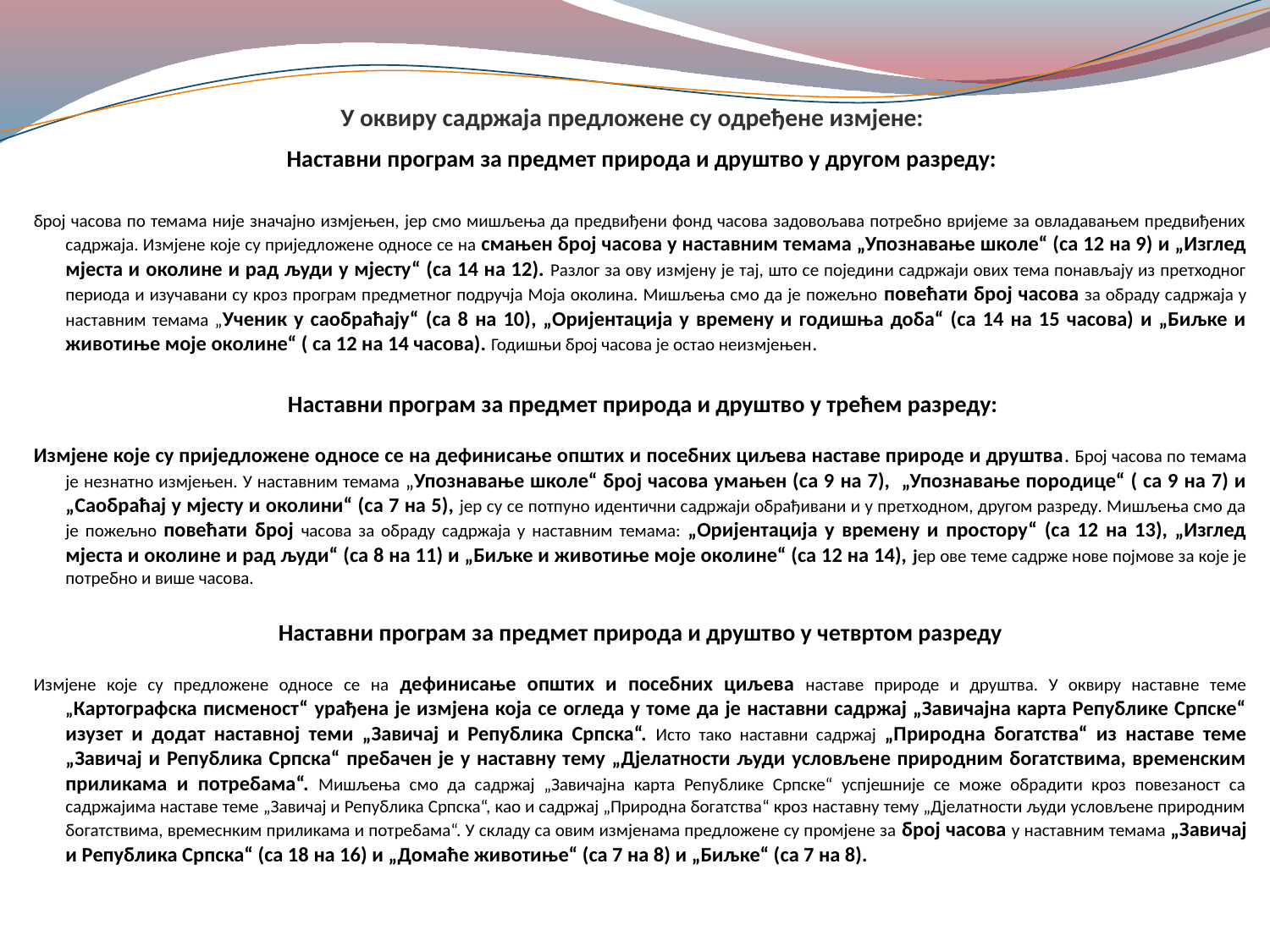

# У оквиру садржаја предложене су одређене измјене:
 Наставни програм за предмет природа и друштво у другом разреду:

број часова по темама није значајно измјењен, јер смо мишљења да предвиђени фонд часова задовољава потребно вријеме за овладавањем предвиђених садржаја. Измјене које су приједложене односе се на смањен број часова у наставним темама „Упознавање школе“ (са 12 на 9) и „Изглед мјеста и околине и рад људи у мјесту“ (са 14 на 12). Разлог за ову измјену је тај, што се поједини садржаји ових тема понављају из претходног периода и изучавани су кроз програм предметног подручја Моја околина. Мишљења смо да је пожељно повећати број часова за обраду садржаја у наставним темама „Ученик у саобраћају“ (са 8 на 10), „Оријентација у времену и годишња доба“ (са 14 на 15 часова) и „Биљке и животиње моје околине“ ( са 12 на 14 часова). Годишњи број часова је остао неизмјењен.

 Наставни програм за предмет природа и друштво у трећем разреду:

Измјене које су приједложене односе се на дефинисање општих и посебних циљева наставе природе и друштва. Број часова по темама је незнатно измјењен. У наставним темама „Упознавање школе“ број часова умањен (са 9 на 7),  „Упознавање породице“ ( са 9 на 7) и „Саобраћај у мјесту и околини“ (са 7 на 5), јер су се потпуно идентични садржаји обрађивани и у претходном, другом разреду. Мишљења смо да је пожељно повећати број часова за обраду садржаја у наставним темама: „Оријентација у времену и простору“ (са 12 на 13), „Изглед мјеста и околине и рад људи“ (са 8 на 11) и „Биљке и животиње моје околине“ (са 12 на 14), јер ове теме садрже нове појмове за које је потребно и више часова.

Наставни програм за предмет природа и друштво у четвртом разреду

Измјене које су предложене односе се на дефинисање општих и посебних циљева наставе природе и друштва. У оквиру наставне теме „Картографска писменост“ урађена је измјена која се огледа у томе да је наставни садржај „Завичајна карта Републике Српске“ изузет и додат наставној теми „Завичај и Република Српска“. Исто тако наставни садржај „Природна богатства“ из наставе теме „Завичај и Република Српска“ пребачен је у наставну тему „Дјелатности људи условљене природним богатствима, временским приликама и потребама“. Мишљења смо да садржај „Завичајна карта Републике Српске“ успјешније се може обрадити кроз повезаност са садржајима наставе теме „Завичај и Република Српска“, као и садржај „Природна богатства“ кроз наставну тему „Дјелатности људи условљене природним богатствима, времеснким приликама и потребама“. У складу са овим измјенама предложене су промјене за број часова у наставним темама „Завичај и Република Српска“ (са 18 на 16) и „Домаће животиње“ (са 7 на 8) и „Биљке“ (са 7 на 8).